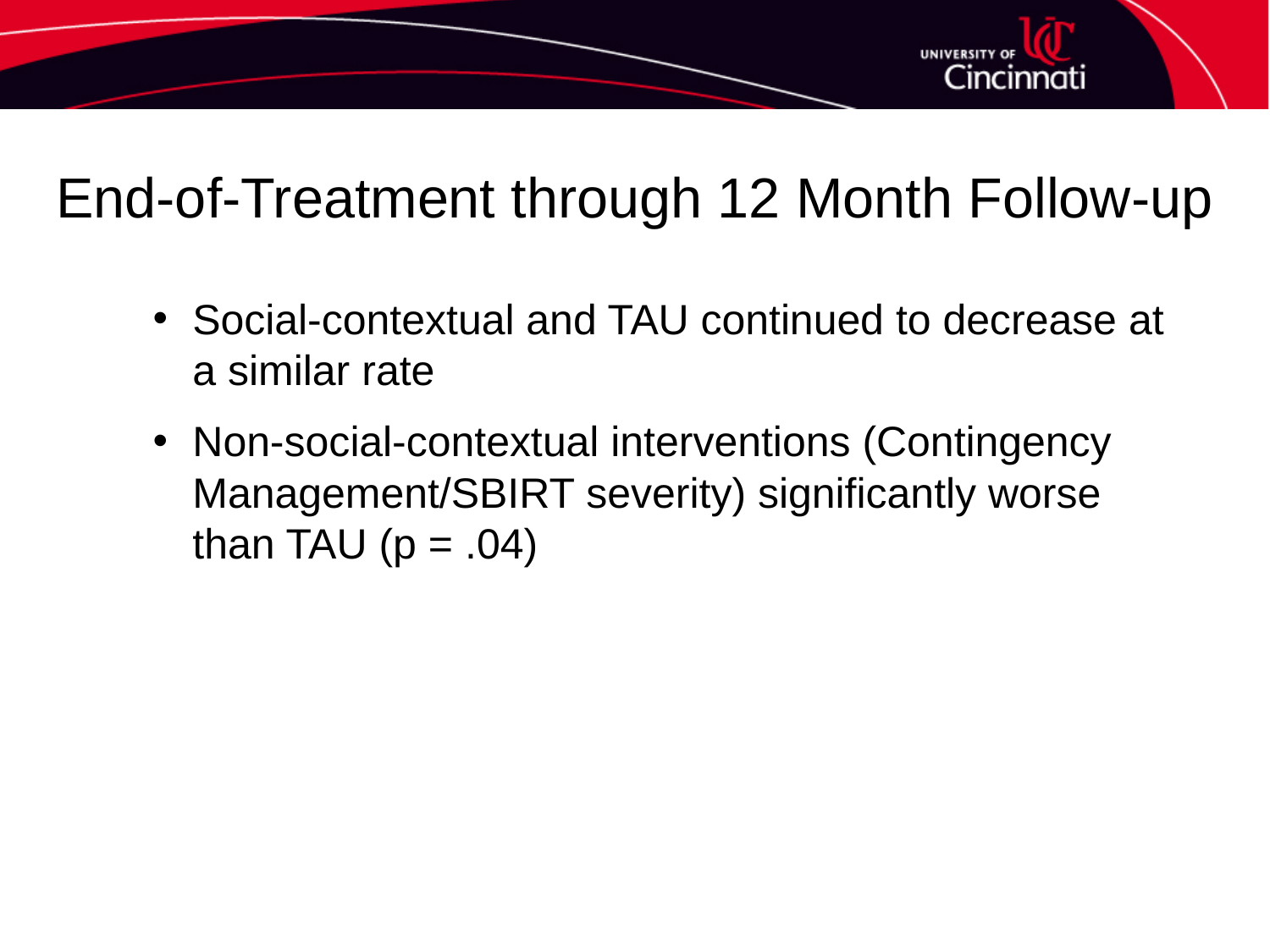

28
# End-of-Treatment through 12 Month Follow-up
Social-contextual and TAU continued to decrease at a similar rate
Non-social-contextual interventions (Contingency Management/SBIRT severity) significantly worse than TAU (p = .04)